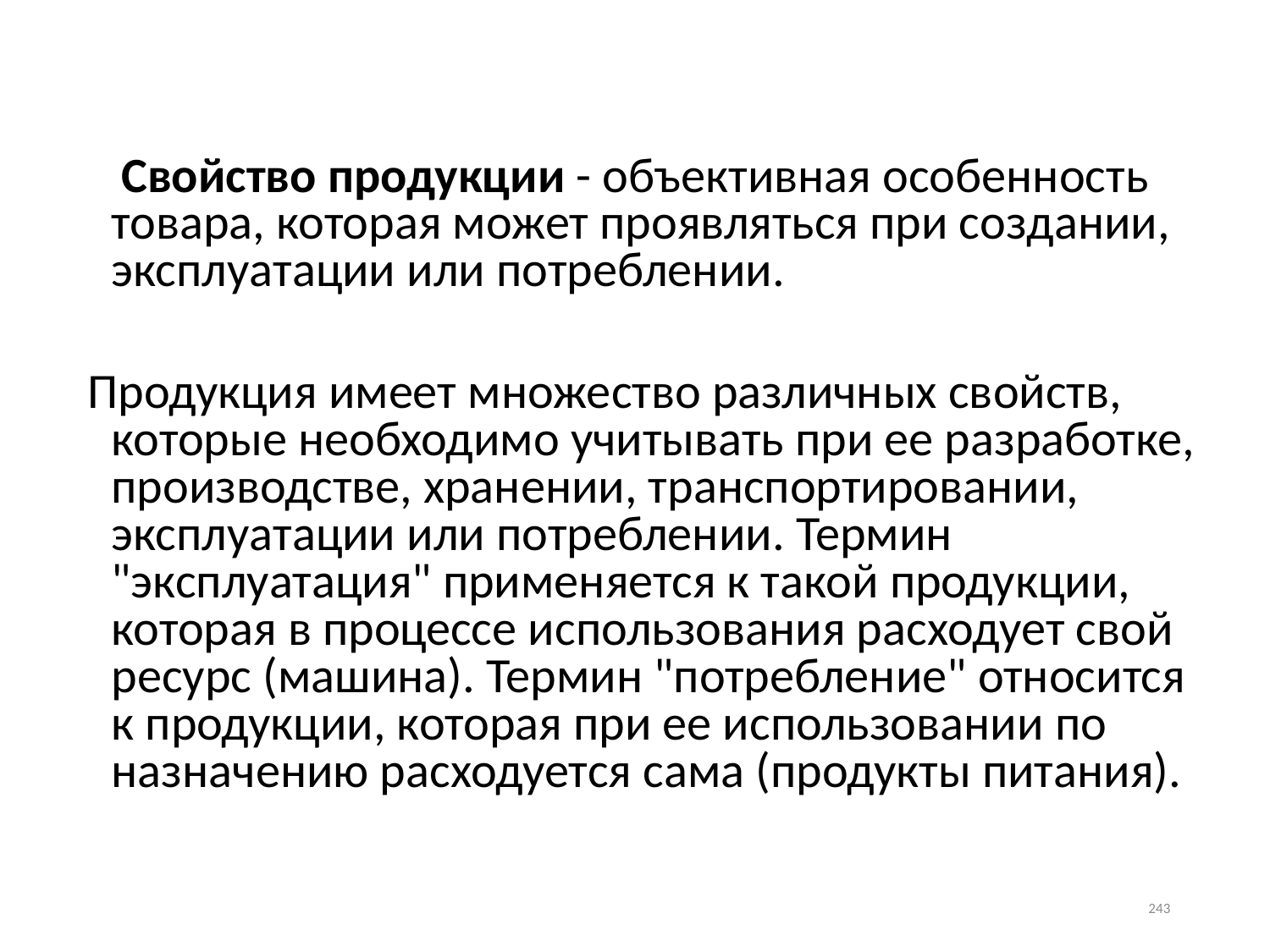

Свойство продукции - объективная особенность товара, которая может проявляться при создании, эксплуатации или потреблении.

Продукция имеет множество различных свойств, которые необходимо учитывать при ее разработке, производстве, хранении, транспортировании, эксплуатации или потреблении. Термин "эксплуатация" применяется к такой продукции, которая в процессе использования расходует свой ресурс (машина). Термин "потребление" относится к продукции, которая при ее использовании по назначению расходуется сама (продукты питания).
243